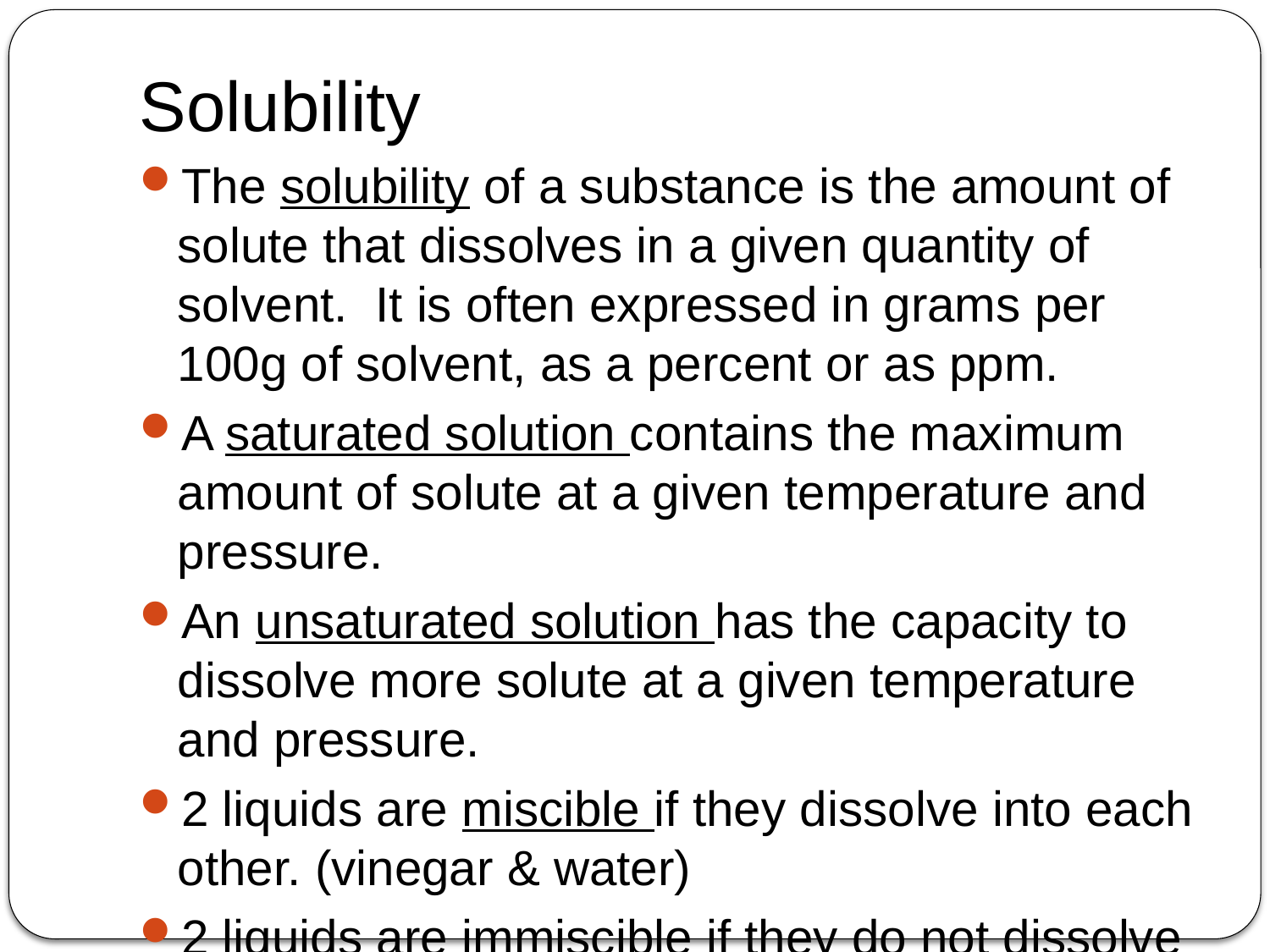

# Solubility
The solubility of a substance is the amount of solute that dissolves in a given quantity of solvent.  It is often expressed in grams per 100g of solvent, as a percent or as ppm.
A saturated solution contains the maximum amount of solute at a given temperature and pressure.
An unsaturated solution has the capacity to dissolve more solute at a given temperature and pressure.
2 liquids are miscible if they dissolve into each other. (vinegar & water)
2 liquids are immiscible if they do not dissolve into each other. (oil & water)